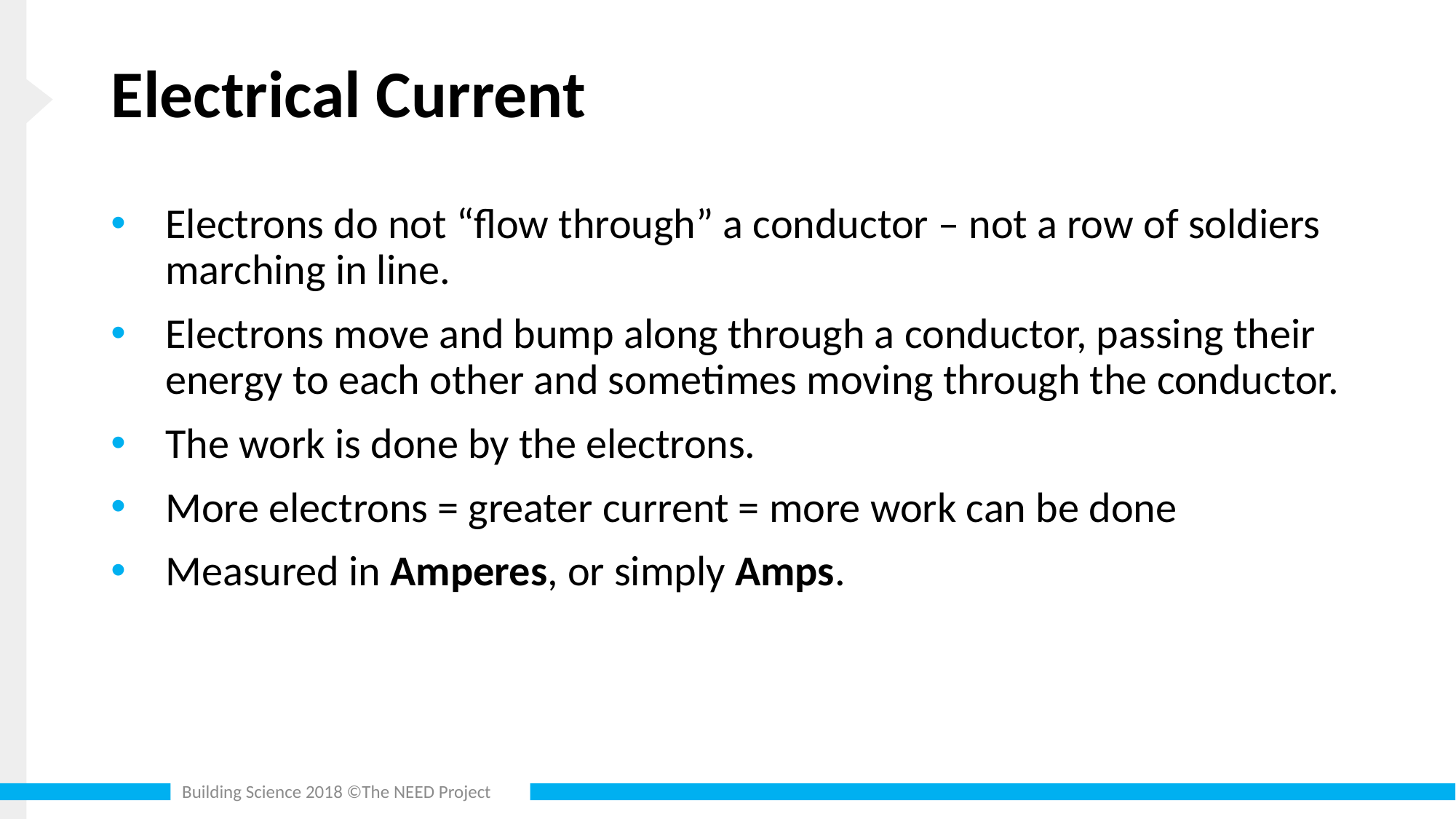

# Electrical Current
Electrons do not “flow through” a conductor – not a row of soldiers marching in line.
Electrons move and bump along through a conductor, passing their energy to each other and sometimes moving through the conductor.
The work is done by the electrons.
More electrons = greater current = more work can be done
Measured in Amperes, or simply Amps.
Building Science 2018 ©The NEED Project